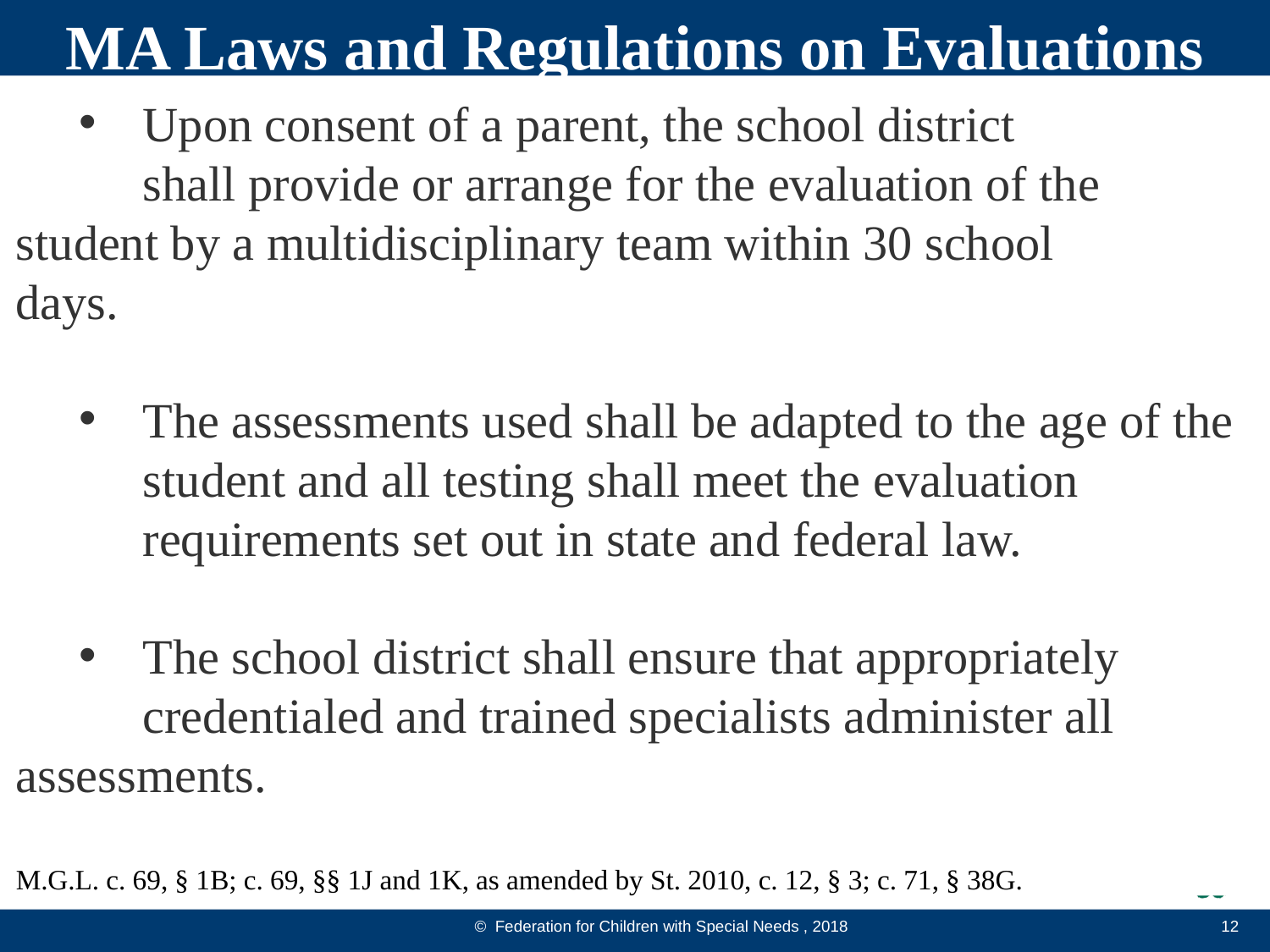

MA Laws and Regulations on Evaluations
Upon consent of a parent, the school district
	shall provide or arrange for the evaluation of the 	student by a multidisciplinary team within 30 school 	days.

The assessments used shall be adapted to the age of the student and all testing shall meet the evaluation requirements set out in state and federal law.

The school district shall ensure that appropriately
	credentialed and trained specialists administer all 	assessments.

M.G.L. c. 69, § 1B; c. 69, §§ 1J and 1K, as amended by St. 2010, c. 12, § 3; c. 71, § 38G.